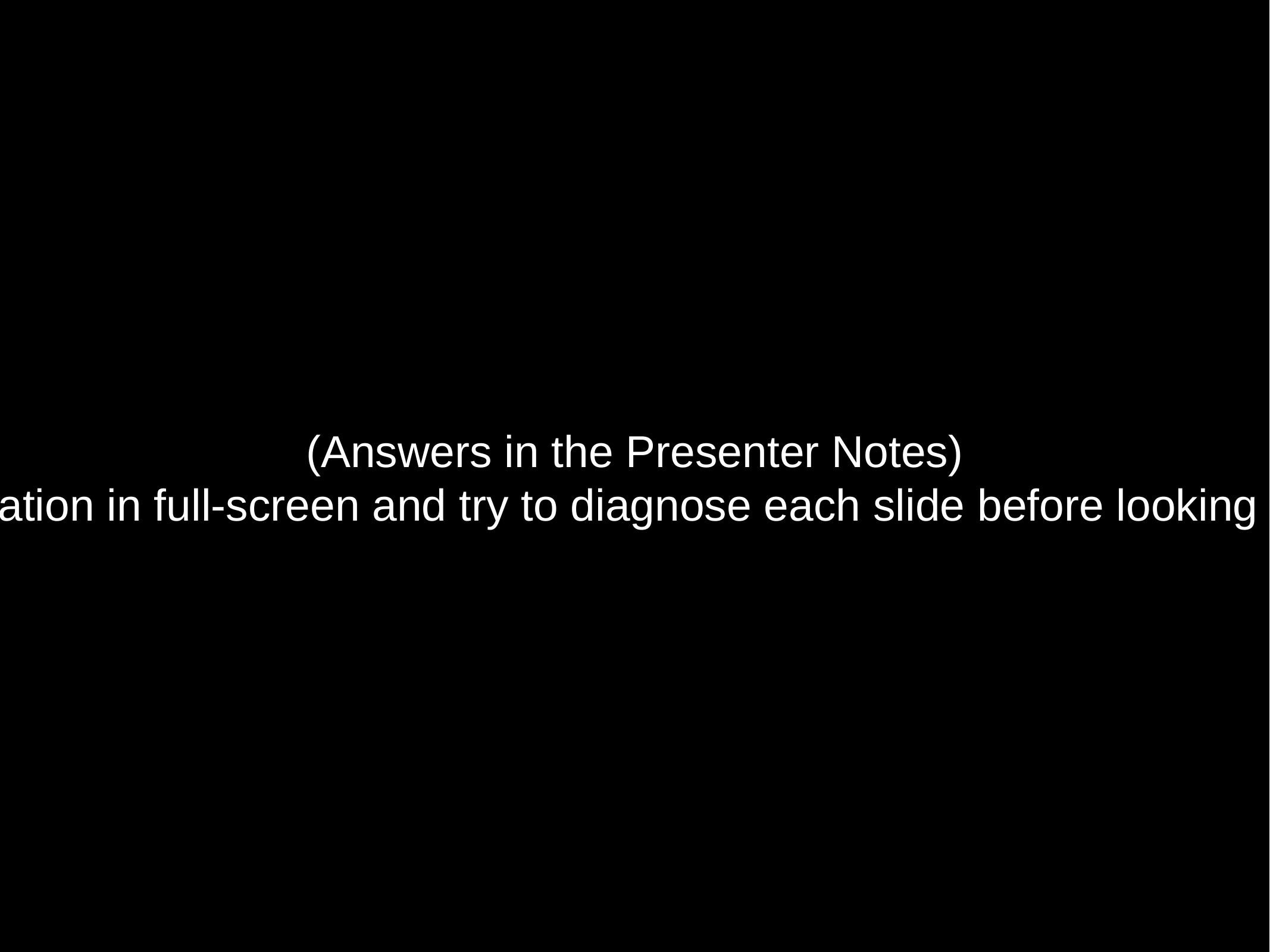

(Answers in the Presenter Notes)
Put the presentation in full-screen and try to diagnose each slide before looking at the answers.